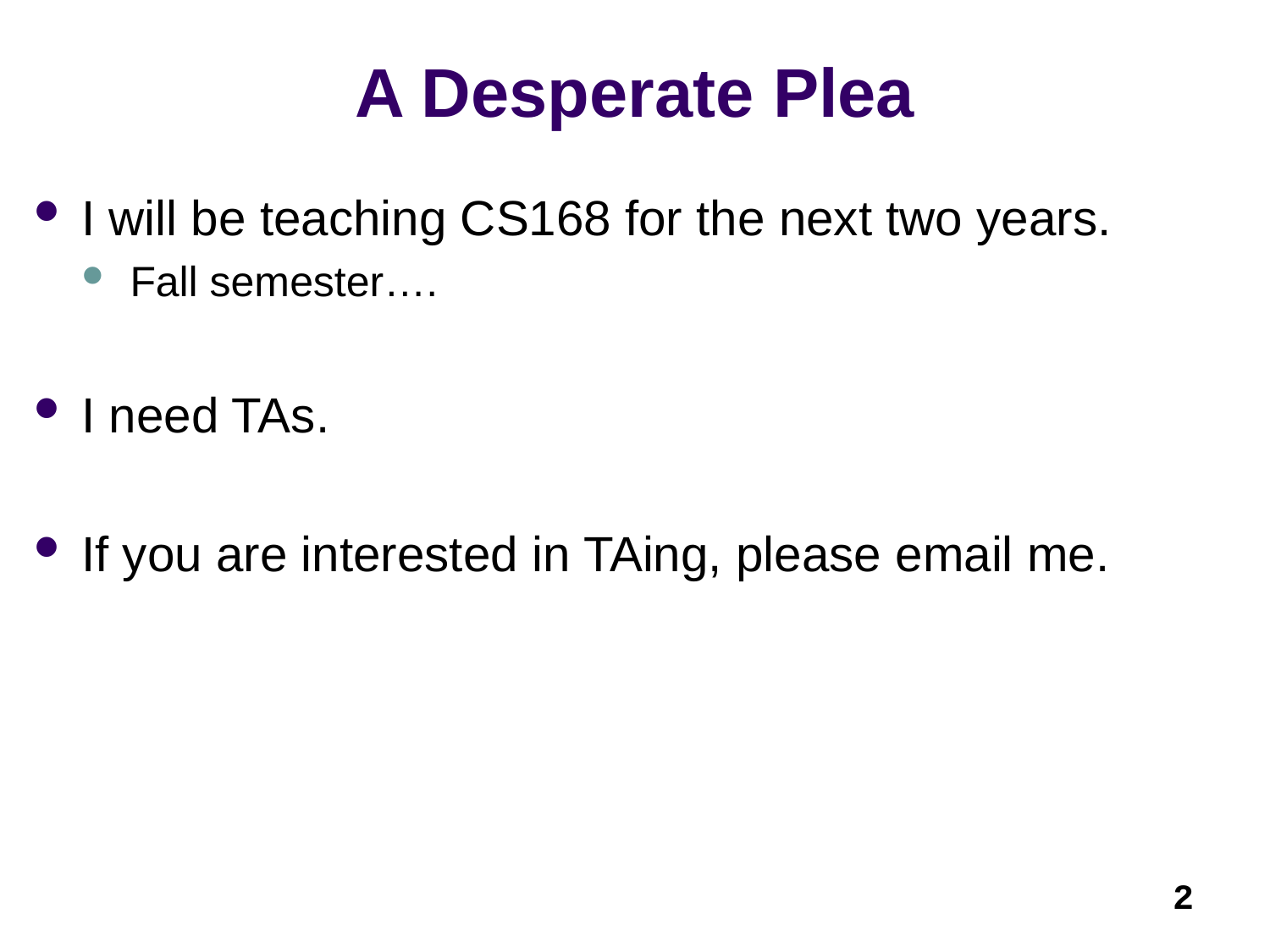

# A Desperate Plea
I will be teaching CS168 for the next two years.
Fall semester….

I need TAs.

If you are interested in TAing, please email me.

2